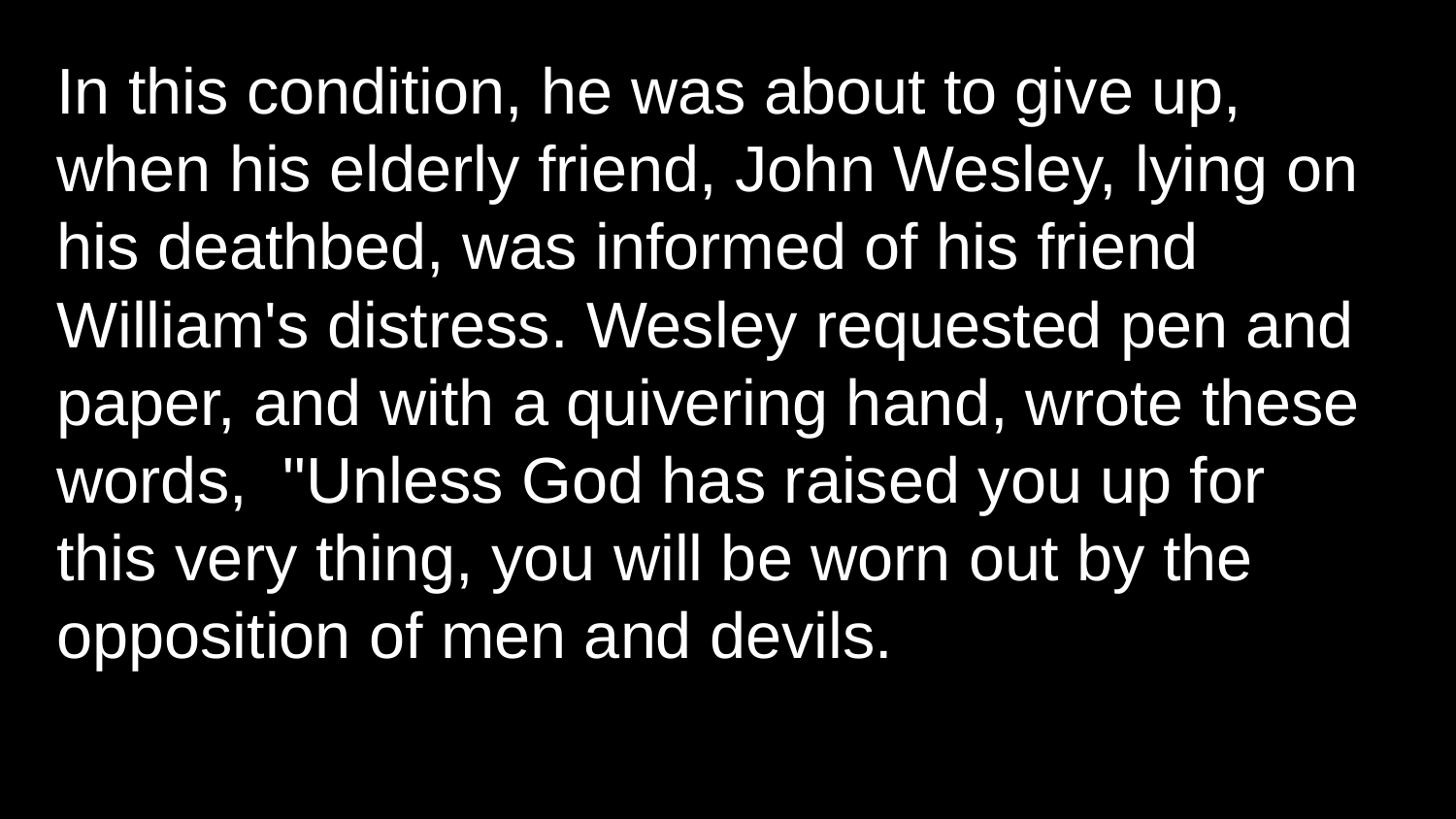

In this condition, he was about to give up, when his elderly friend, John Wesley, lying on his deathbed, was informed of his friend William's distress. Wesley requested pen and paper, and with a quivering hand, wrote these words,  "Unless God has raised you up for this very thing, you will be worn out by the opposition of men and devils.